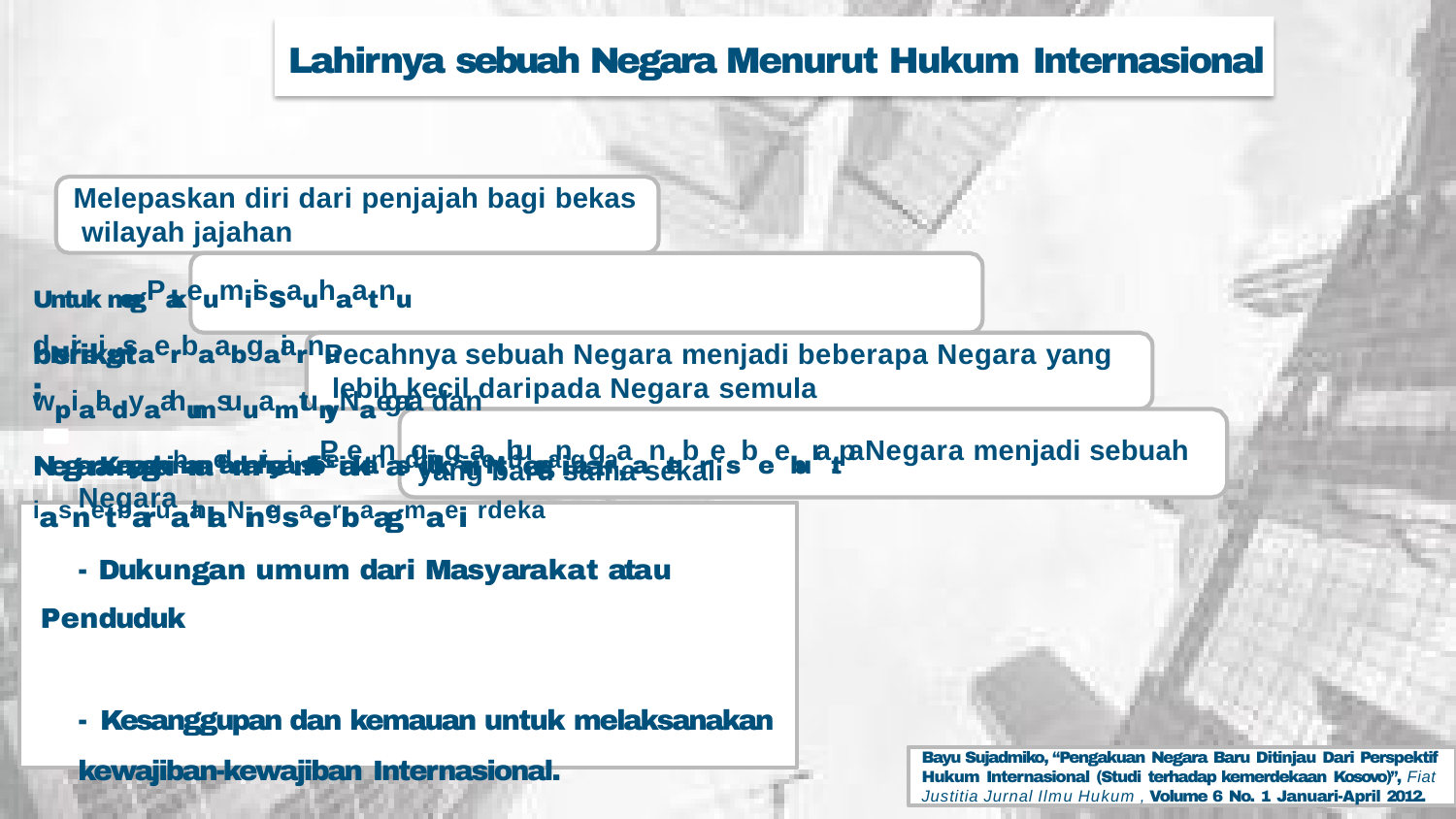

# Lahirnya sebuah Negara Menurut Hukum Internasional

Melepaskan diri dari penjajah bagi bekas  wilayah jajahan
Untuk mengPakeumiisSauhaatnu dNireigsaerbaabgaiarnu wpialadyaahumsuuamtunyNaegara dan
Negara–negabraerdmireimseaknadiiriksrietberaigaa, iasnetbaruaahlaNinegsaerbaagmaei rdeka
berikut;
Pecahnya sebuah Negara menjadi beberapa Negara yang  lebih kecil daripada Negara semula
-

- Keyakinan adanya stabilPietansgdgiaNbuegnagraantebresbeeburat.pa Negara menjadi sebuah Negara

yang baru sama sekali
-- Dukungan umum dari Masyarakat atau Penduduk
- Kesanggupan dan kemauan untuk melaksanakan  kewajiban-kewajiban Internasional.

Bayu Sujadmiko, “Pengakuan Negara Baru Ditinjau Dari Perspektif  Hukum Internasional (Studi terhadap kemerdekaan Kosovo)”, Fiat  Justitia Jurnal Ilmu Hukum , Volume 6 No. 1 Januari-April 2012.